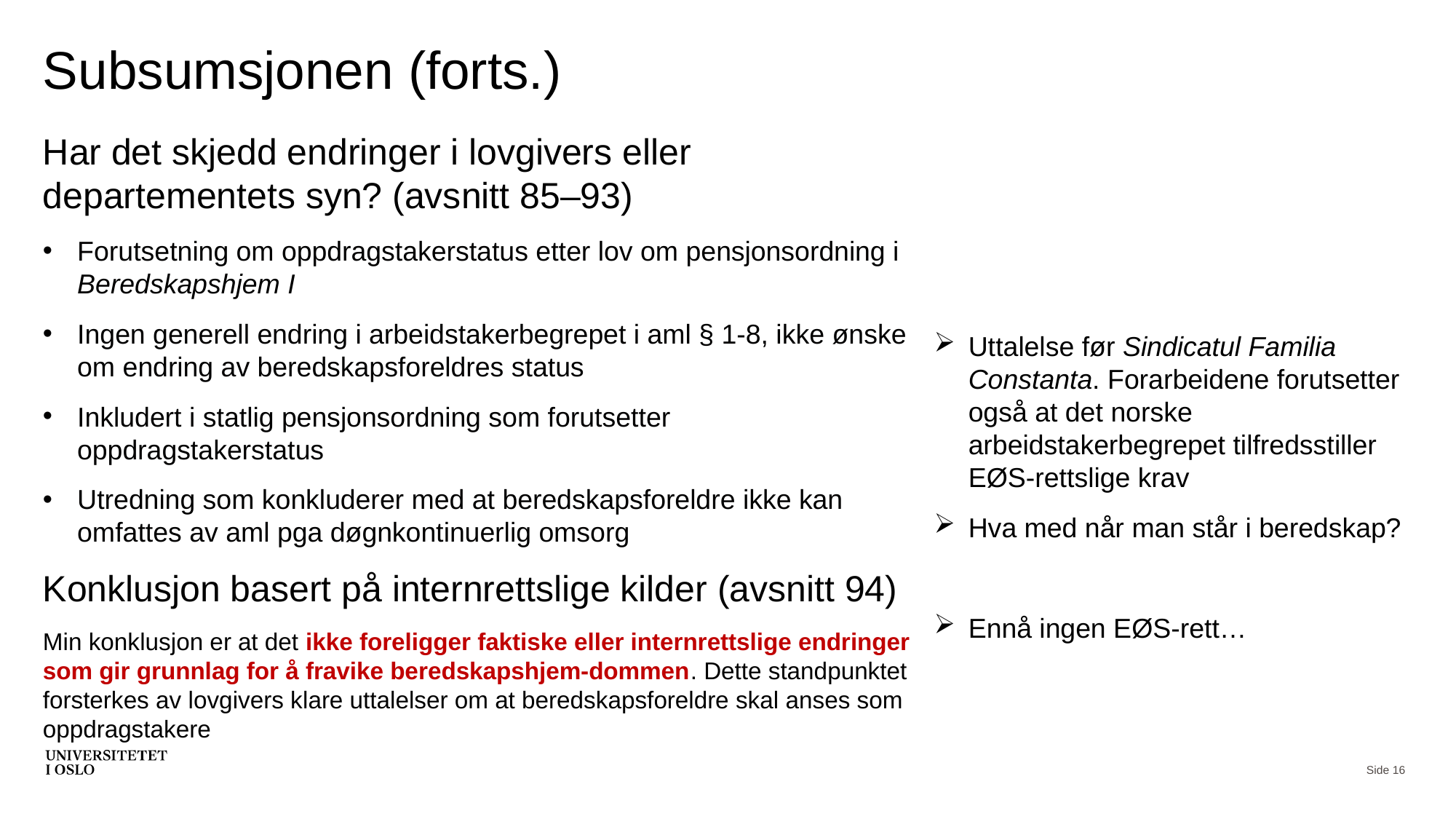

# Subsumsjonen (forts.)

Uttalelse før Sindicatul Familia Constanta. Forarbeidene forutsetter også at det norske arbeidstakerbegrepet tilfredsstiller EØS-rettslige krav
Hva med når man står i beredskap?

Ennå ingen EØS-rett…

Har det skjedd endringer i lovgivers eller departementets syn? (avsnitt 85–93)
Forutsetning om oppdragstakerstatus etter lov om pensjonsordning i Beredskapshjem I
Ingen generell endring i arbeidstakerbegrepet i aml § 1-8, ikke ønske om endring av beredskapsforeldres status
Inkludert i statlig pensjonsordning som forutsetter oppdragstakerstatus
Utredning som konkluderer med at beredskapsforeldre ikke kan omfattes av aml pga døgnkontinuerlig omsorg
Konklusjon basert på internrettslige kilder (avsnitt 94)
Min konklusjon er at det ikke foreligger faktiske eller internrettslige endringer som gir grunnlag for å fravike beredskapshjem-dommen. Dette standpunktet forsterkes av lovgivers klare uttalelser om at beredskapsforeldre skal anses som oppdragstakere

Side 16